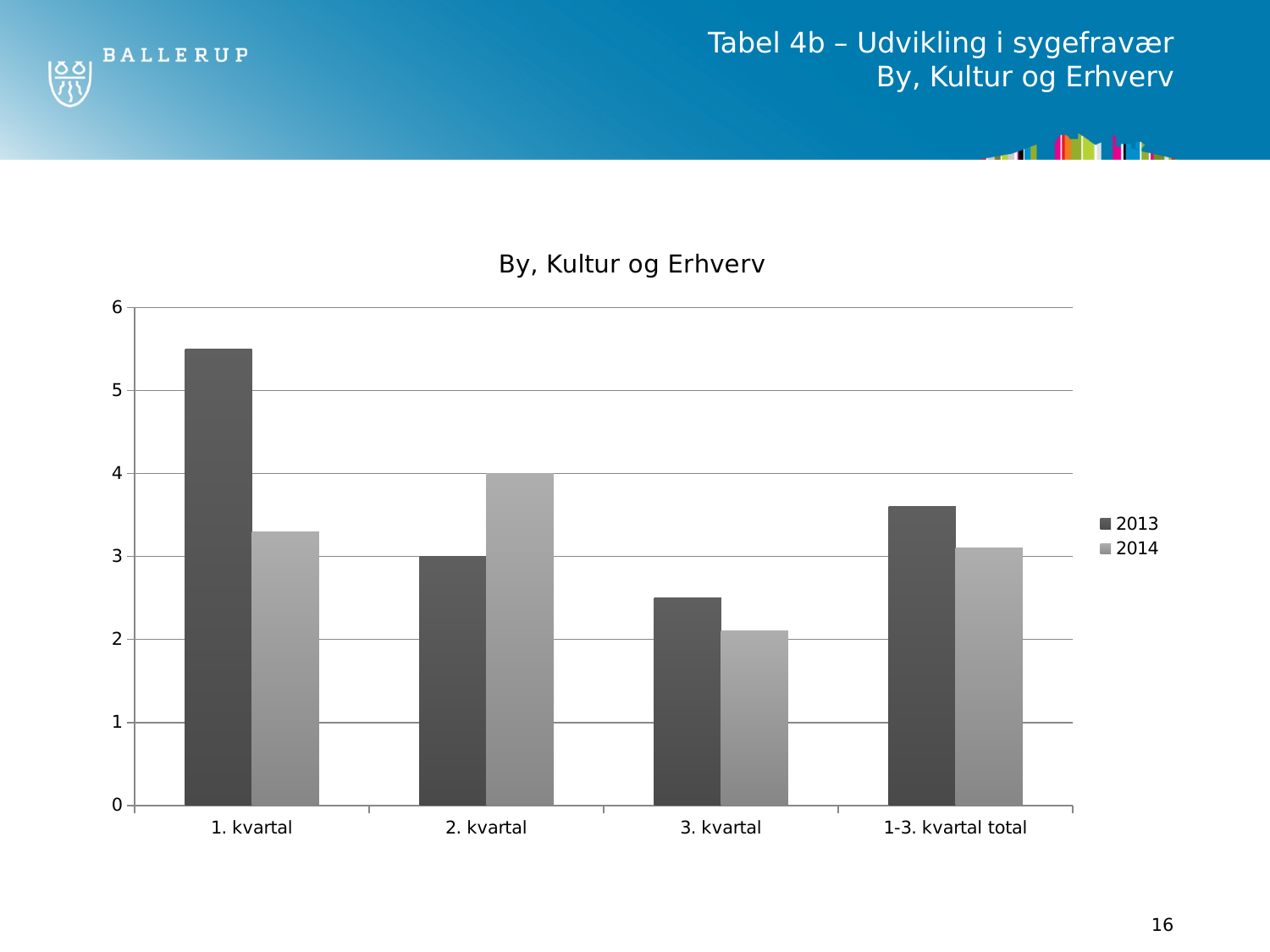

# Tabel 4b – Udvikling i sygefravær By, Kultur og Erhverv

### Chart: By, Kultur og Erhverv

| Category | 2013 | 2014 |
|---|---|---|
| 1. kvartal | 5.5 | 3.3 |
| 2. kvartal | 3.0 | 4.0 |
| 3. kvartal | 2.5 | 2.1 |
| 1-3. kvartal total | 3.6 | 3.1 |
16